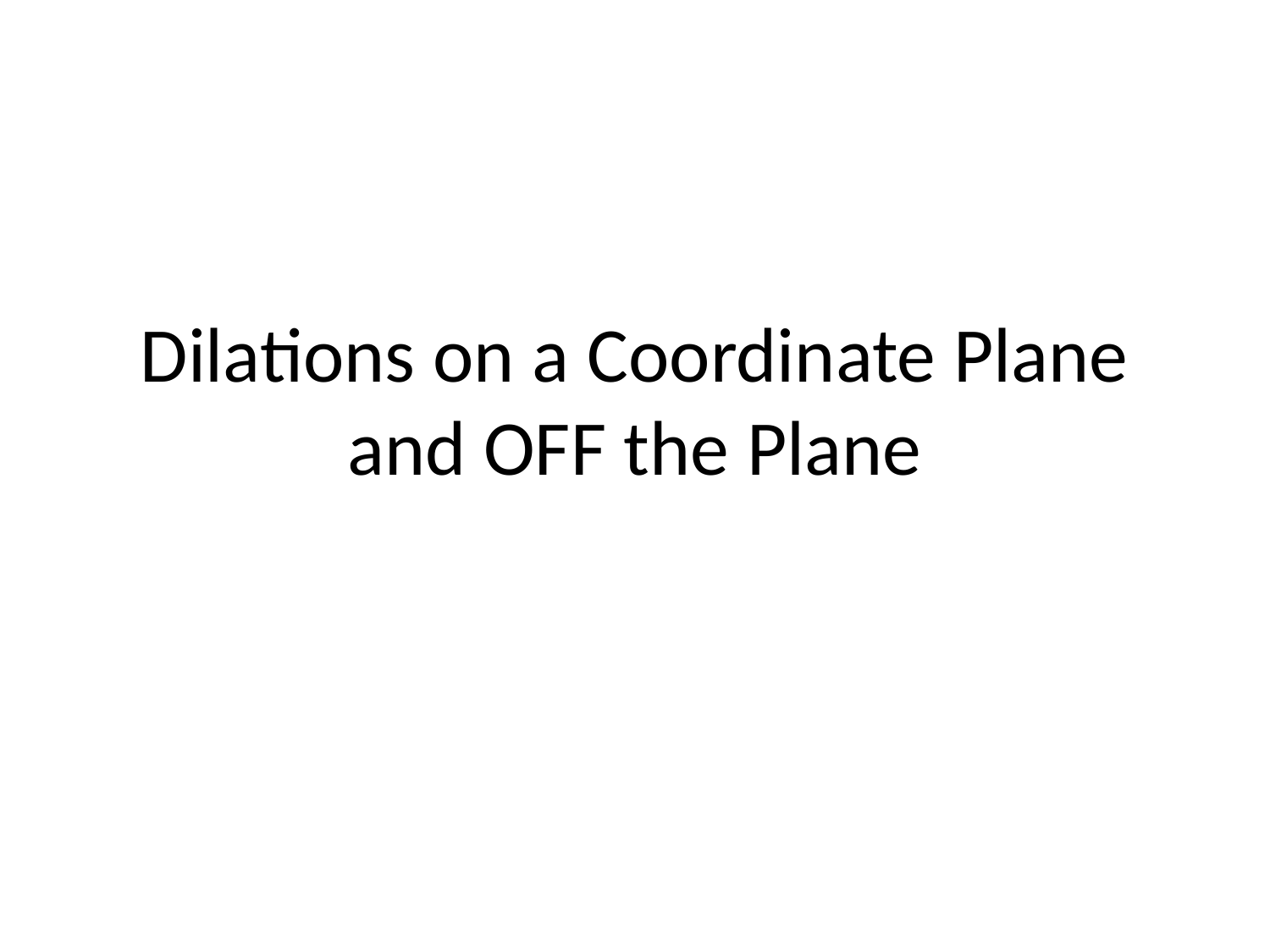

# Dilations on a Coordinate Plane and OFF the Plane